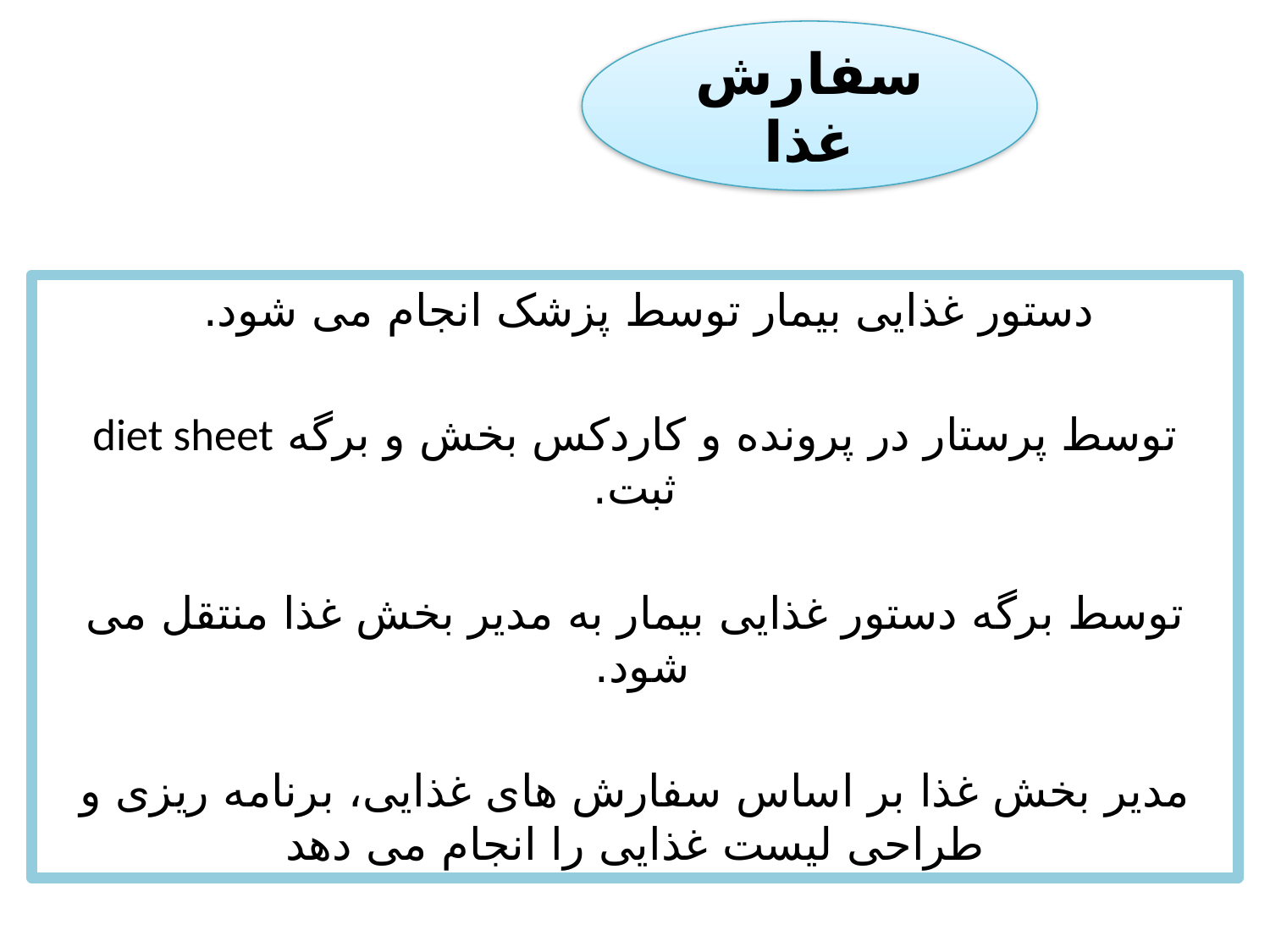

سفارش غذا
دستور غذایی بیمار توسط پزشک انجام می شود.

توسط پرستار در پرونده و کاردکس بخش و برگه diet sheet ثبت.

توسط برگه دستور غذایی بیمار به مدیر بخش غذا منتقل می شود.

مدیر بخش غذا بر اساس سفارش های غذایی، برنامه ریزی و طراحی لیست غذایی را انجام می دهد